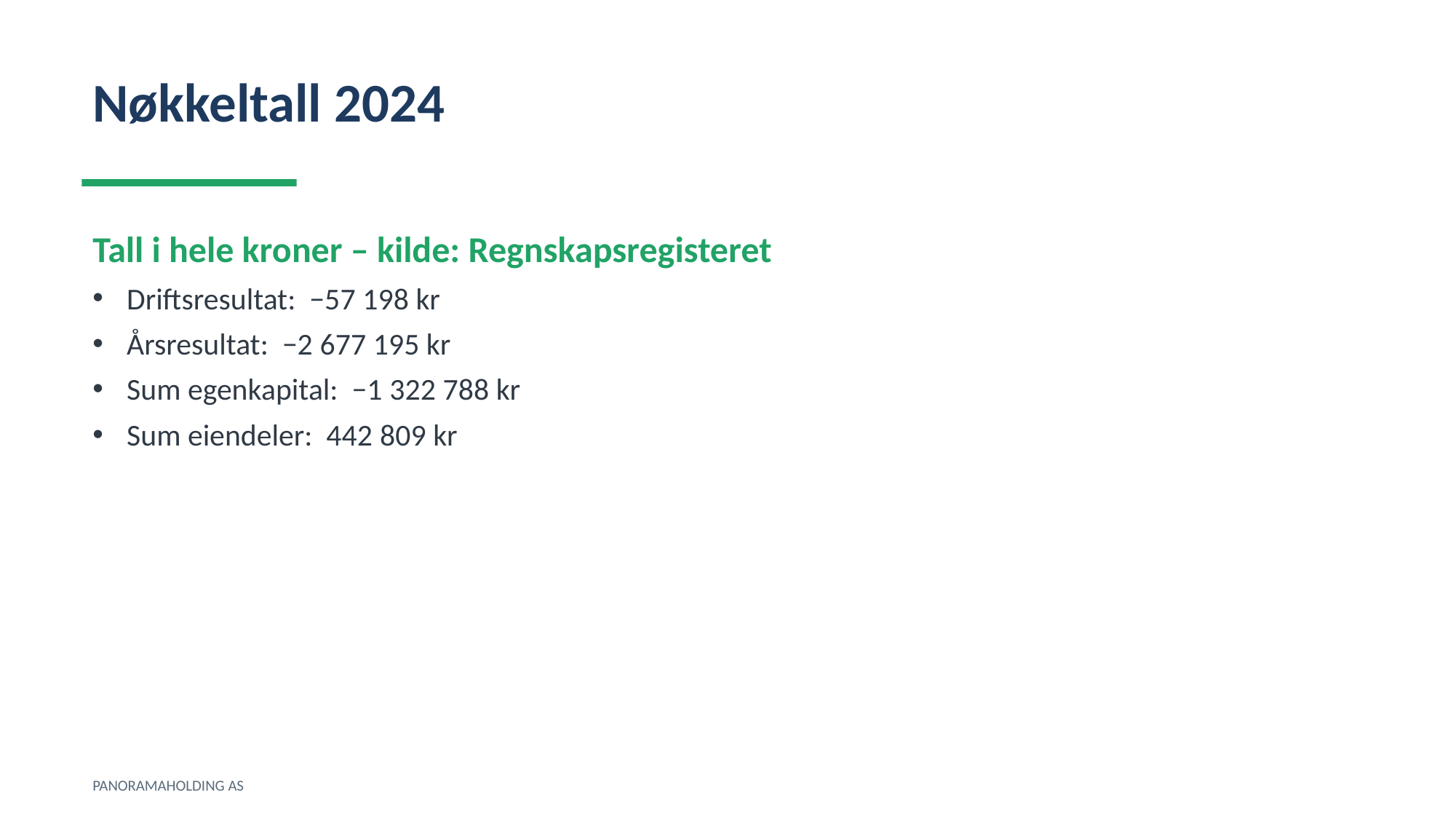

Nøkkeltall 2024

Tall i hele kroner – kilde: Regnskapsregisteret
Driftsresultat:  −57 198 kr
Årsresultat:  −2 677 195 kr
Sum egenkapital:  −1 322 788 kr
Sum eiendeler:  442 809 kr
PANORAMAHOLDING AS